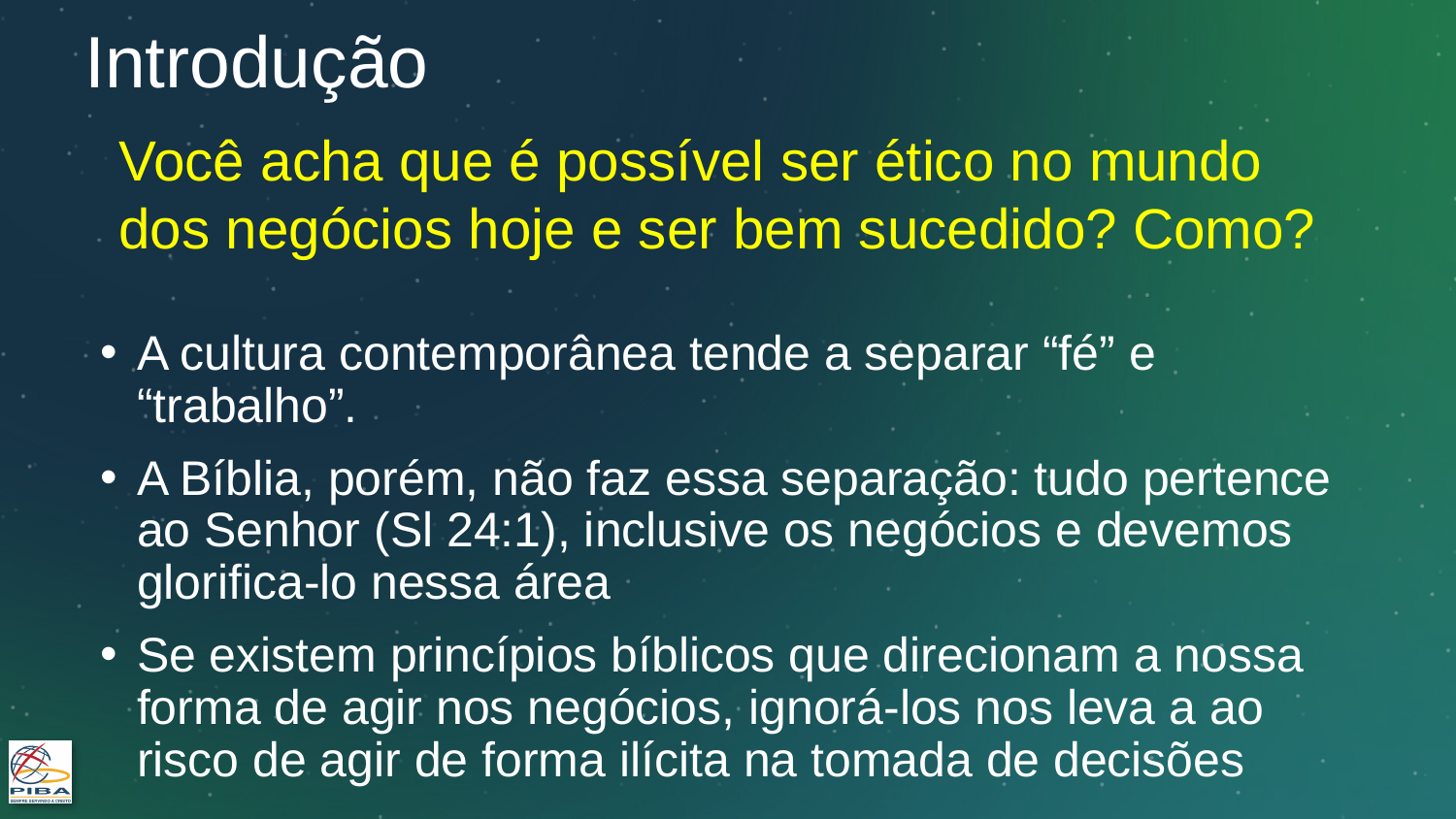

# Introdução
Você acha que é possível ser ético no mundo dos negócios hoje e ser bem sucedido? Como?
A cultura contemporânea tende a separar “fé” e “trabalho”.
A Bíblia, porém, não faz essa separação: tudo pertence ao Senhor (Sl 24:1), inclusive os negócios e devemos glorifica-lo nessa área
Se existem princípios bíblicos que direcionam a nossa forma de agir nos negócios, ignorá-los nos leva a ao risco de agir de forma ilícita na tomada de decisões